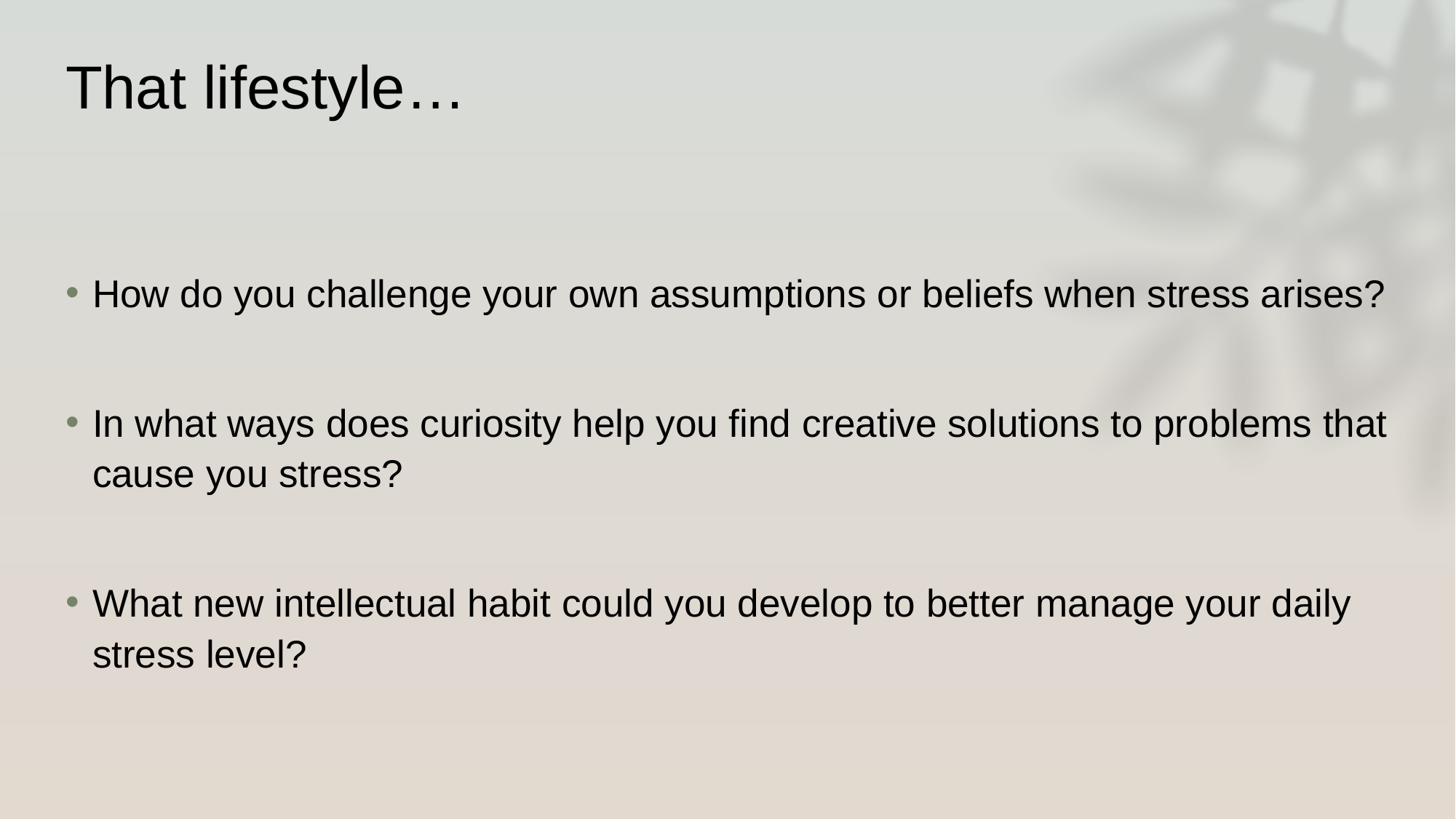

That lifestyle…

How do you challenge your own assumptions or beliefs when stress arises?

In what ways does curiosity help you find creative solutions to problems that cause you stress?

What new intellectual habit could you develop to better manage your daily stress level?